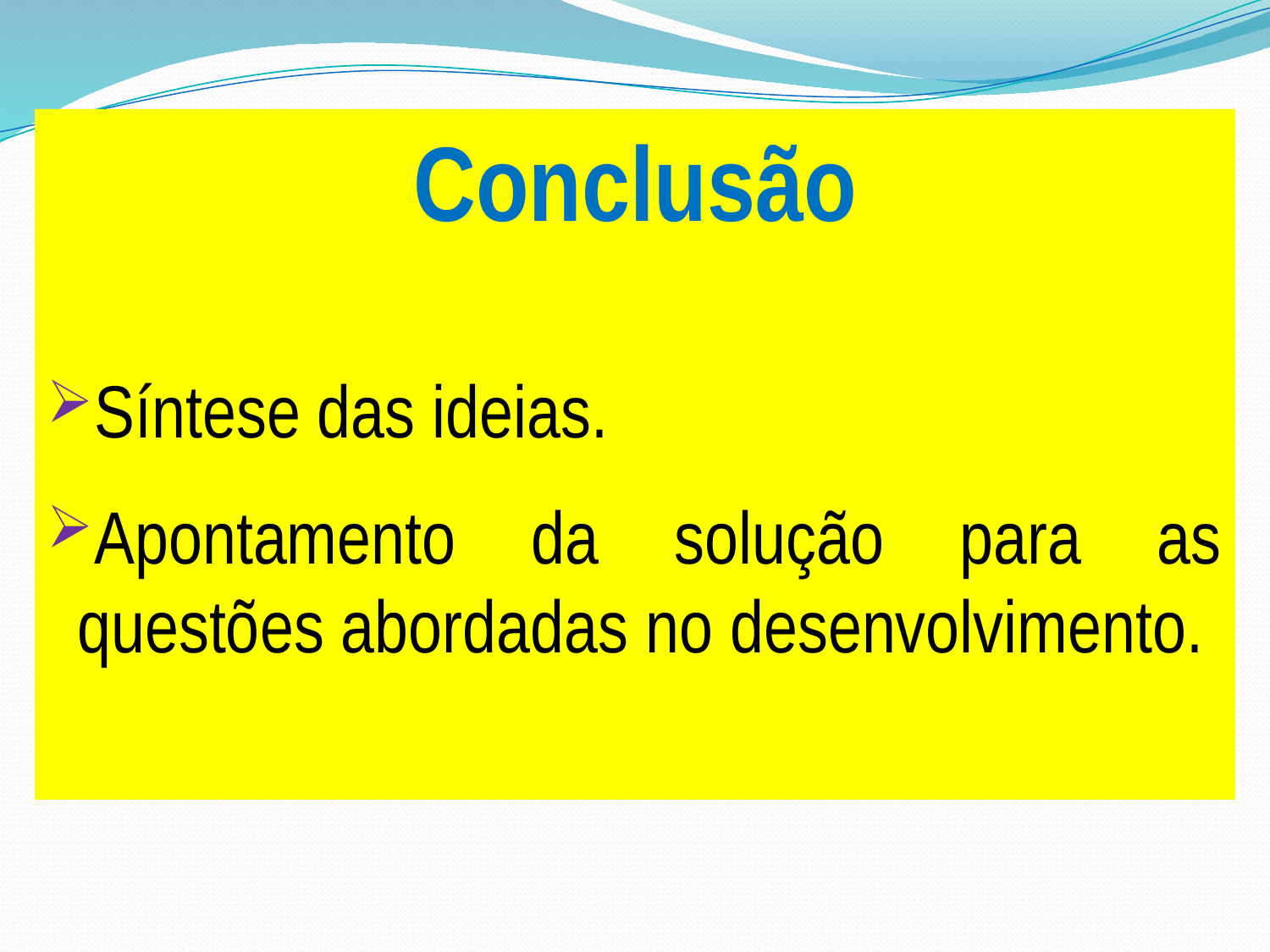

Conclusão

Síntese das ideias.
Apontamento da solução para as questões abordadas no desenvolvimento.